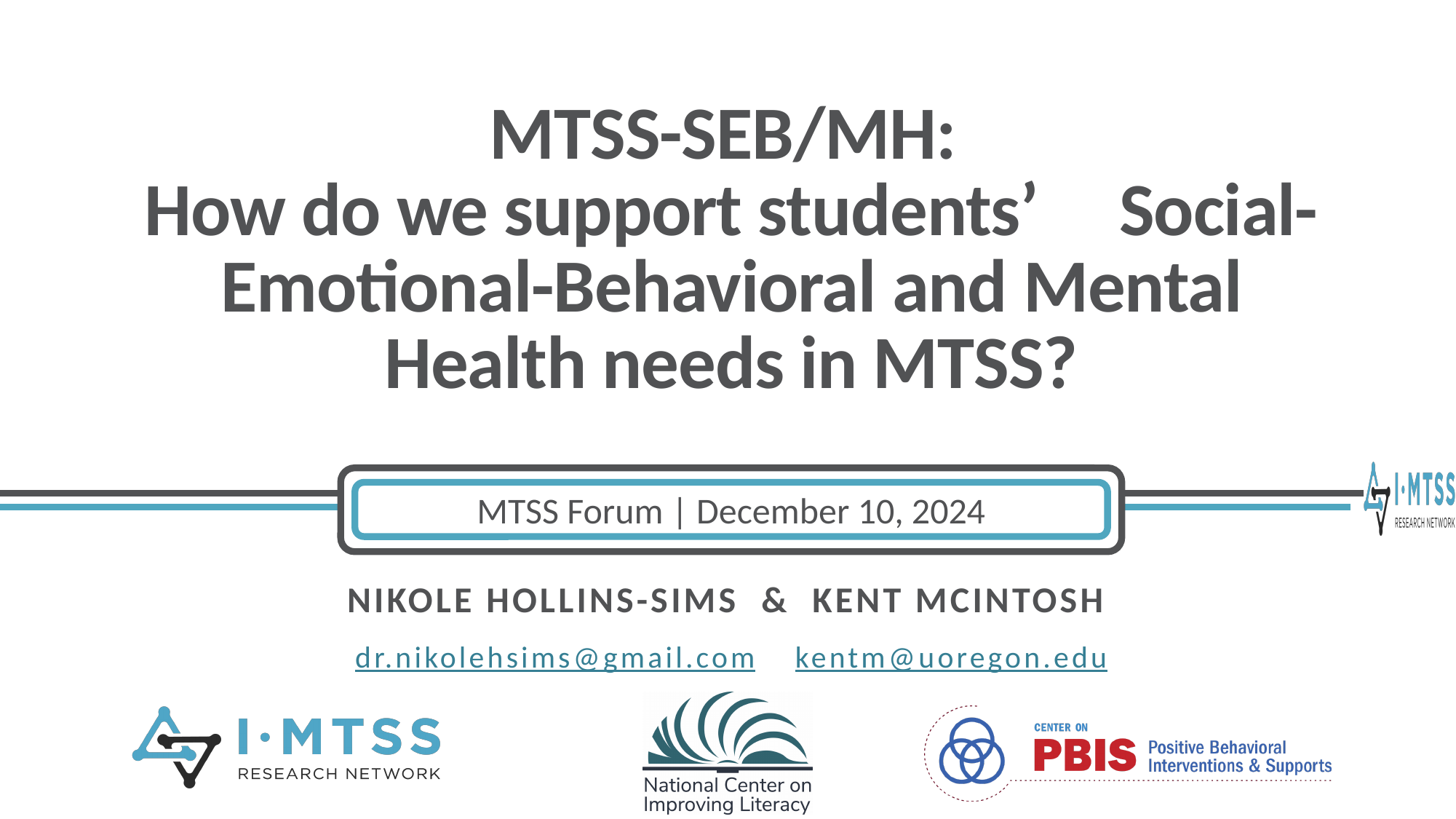

# MTSS-SEB/MH: How do we support students’     Social-Emotional-Behavioral and Mental Health needs in MTSS?

MTSS Forum | December 10, 2024
Nikole Hollins-sims  &  Kent McIntosh
dr.nikolehsims@gmail.com    kentm@uoregon.edu